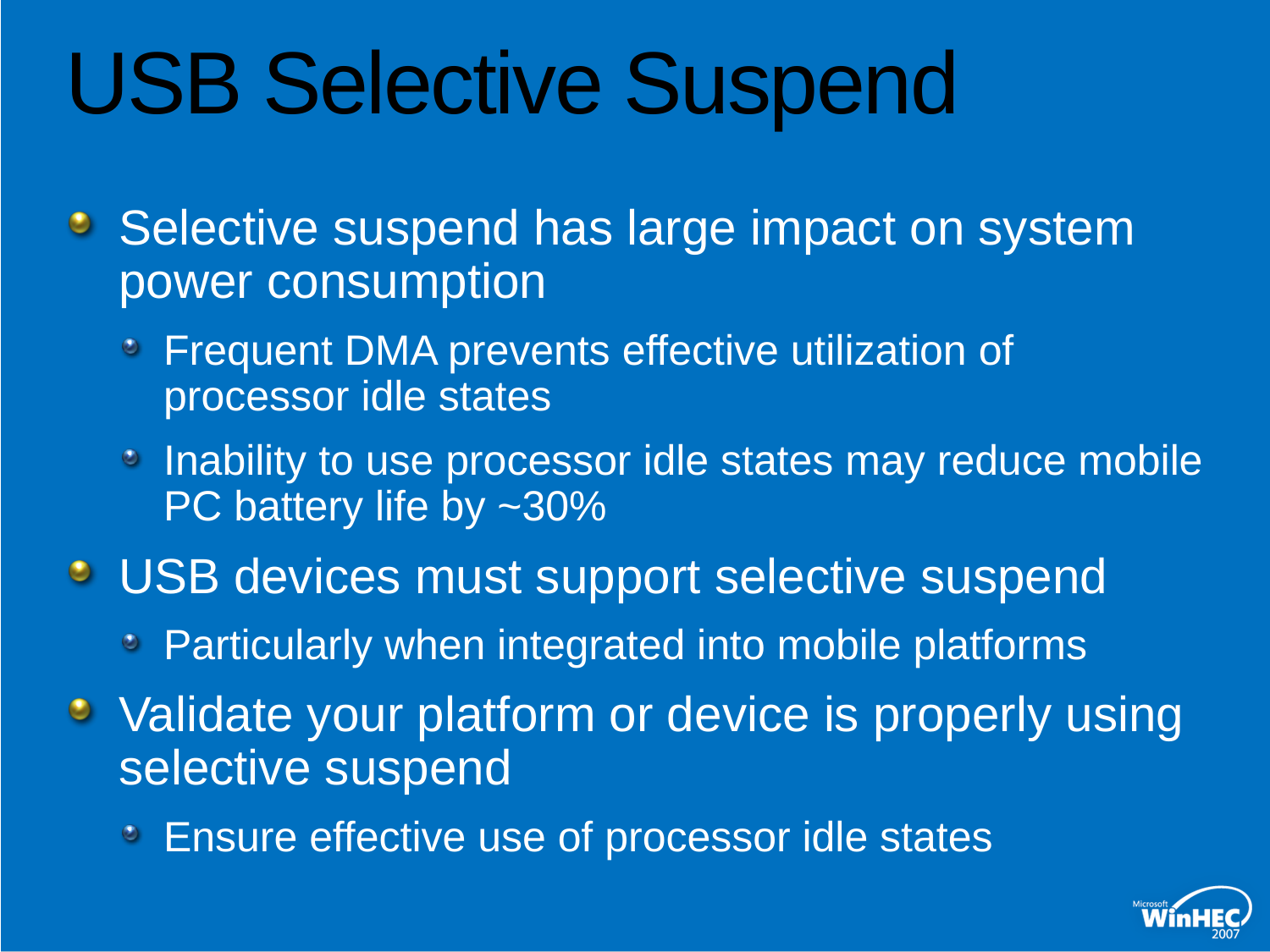

# USB Selective Suspend
Selective suspend has large impact on system power consumption
Frequent DMA prevents effective utilization of processor idle states
Inability to use processor idle states may reduce mobile PC battery life by ~30%
USB devices must support selective suspend
Particularly when integrated into mobile platforms
Validate your platform or device is properly using selective suspend
Ensure effective use of processor idle states